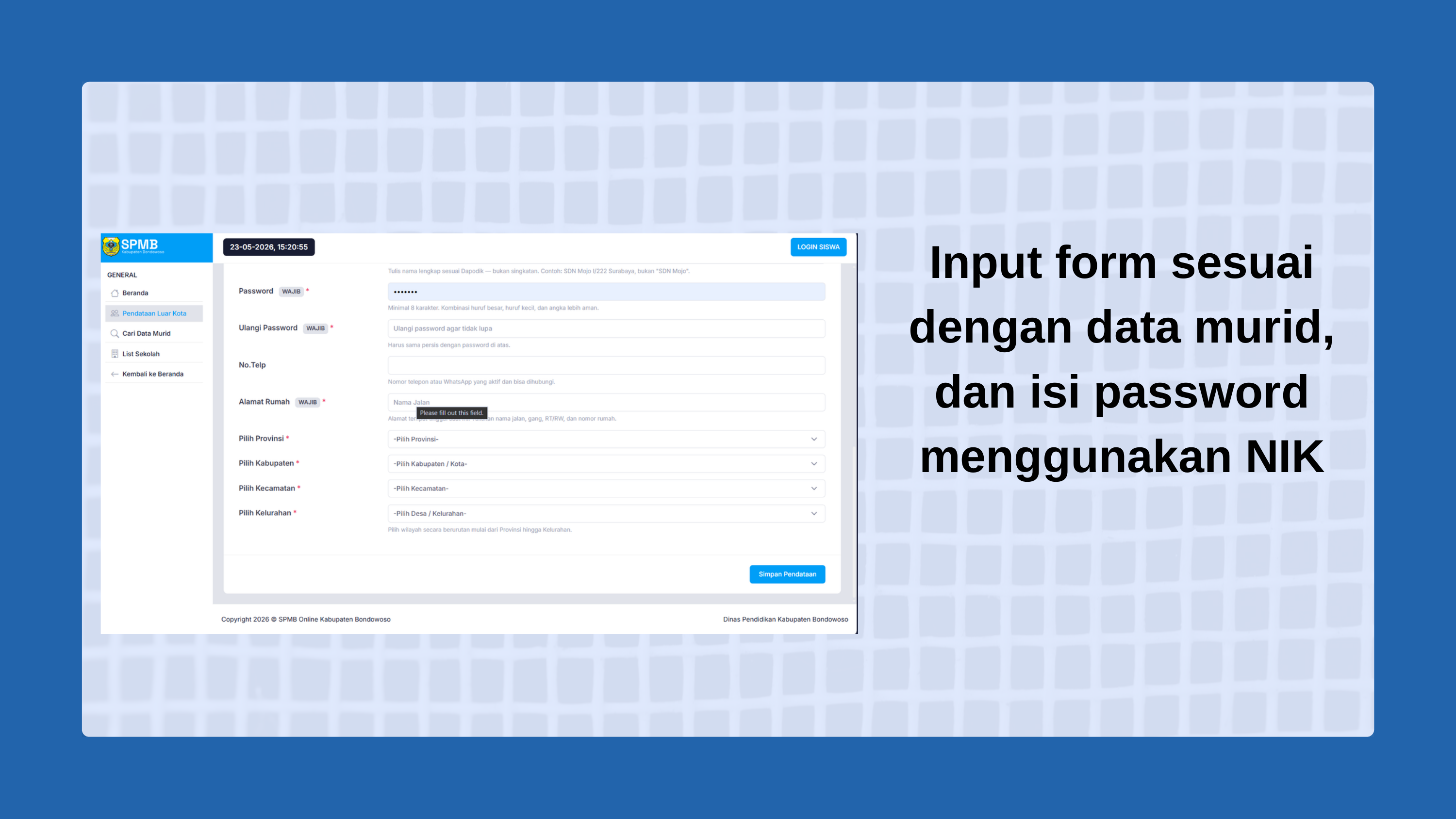

Input form sesuai dengan data murid, dan isi password menggunakan NIK